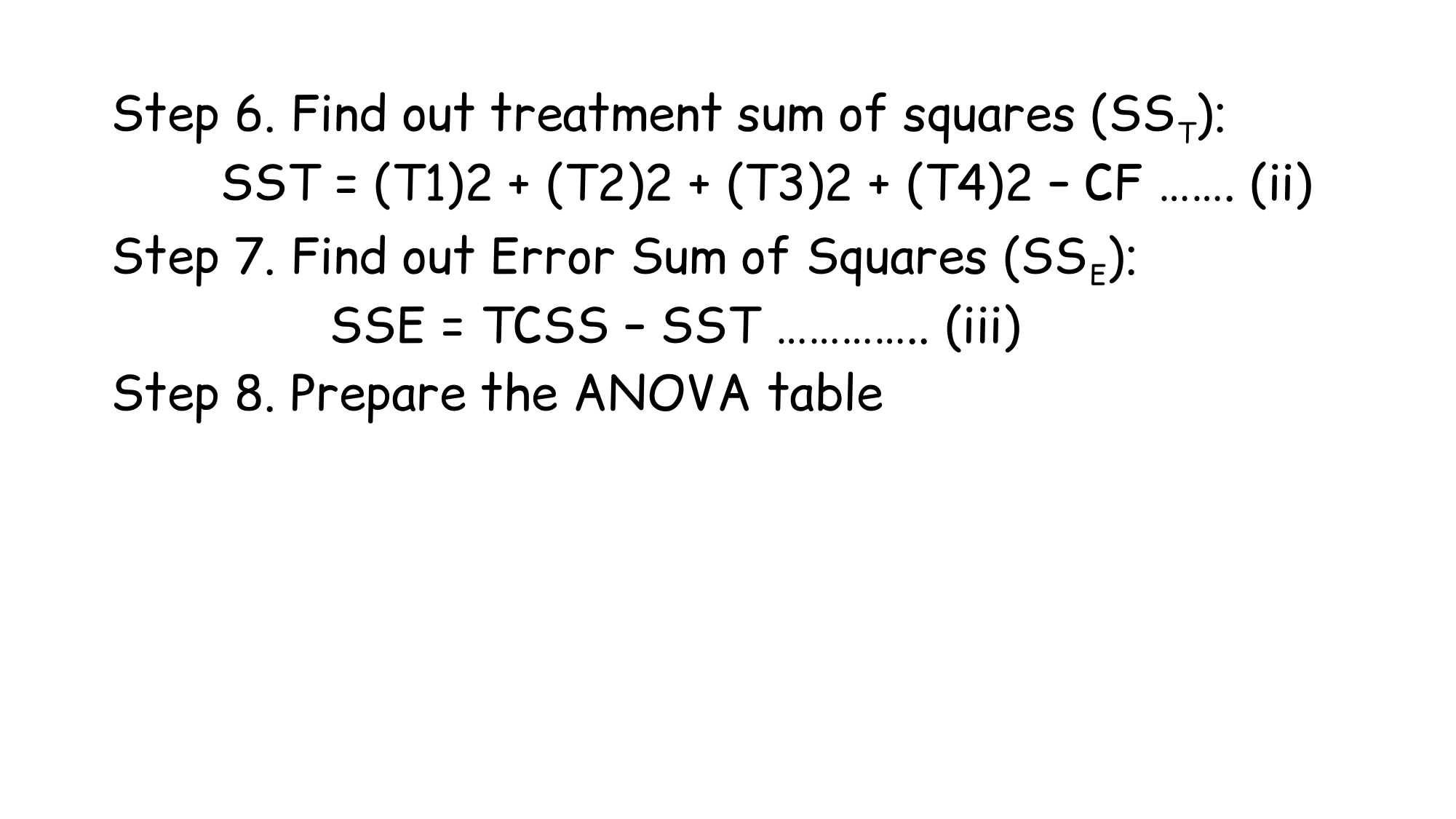

Step 6. Find out treatment sum of squares (SST):
	SST = (T1)2 + (T2)2 + (T3)2 + (T4)2 – CF ……. (ii)
Step 7. Find out Error Sum of Squares (SSE):
		SSE = TCSS – SST ………….. (iii)
Step 8. Prepare the ANOVA table